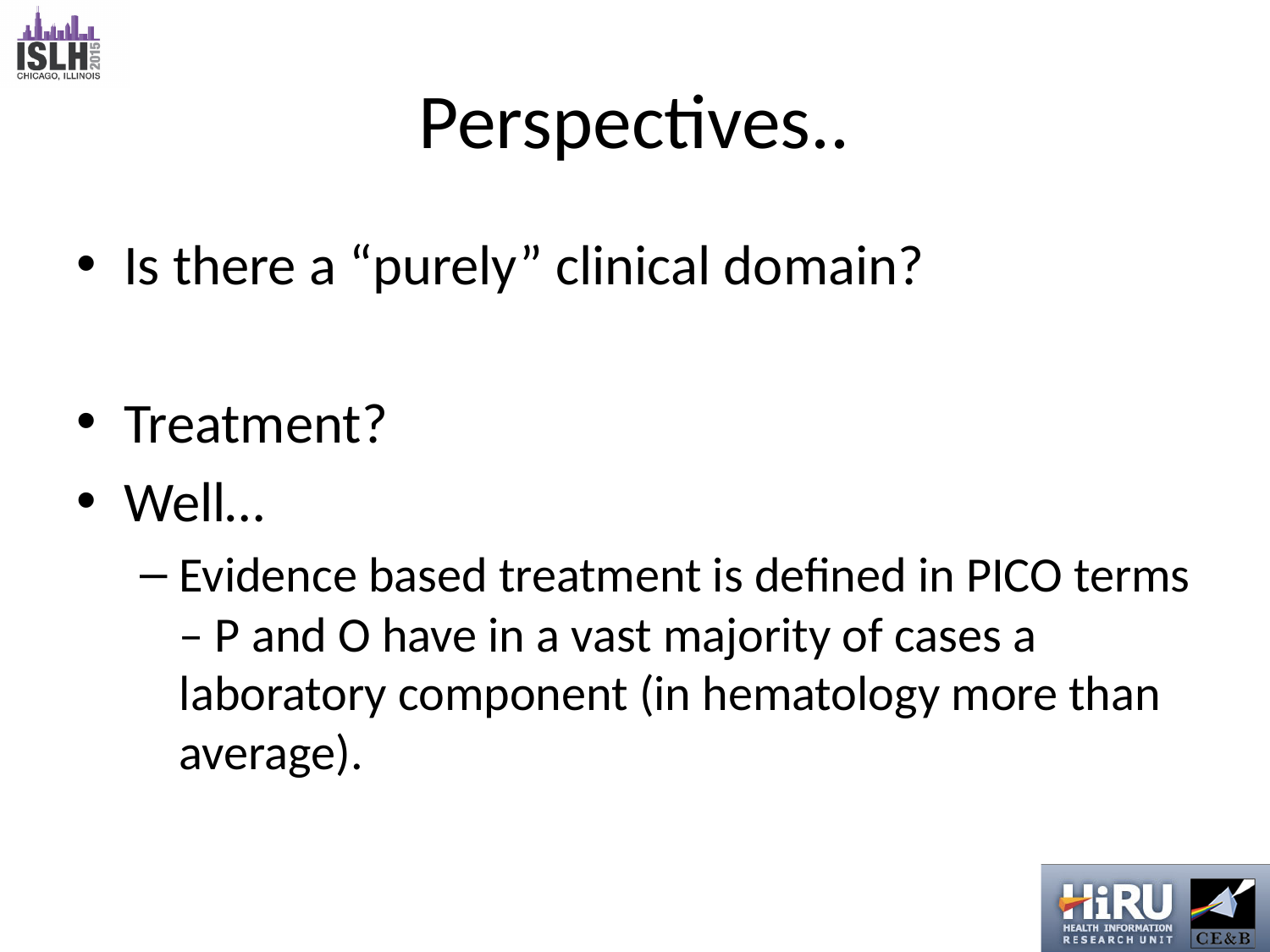

# Perspectives..
Is there a “purely” clinical domain?

Treatment?
Well…
Evidence based treatment is defined in PICO terms – P and O have in a vast majority of cases a laboratory component (in hematology more than average).